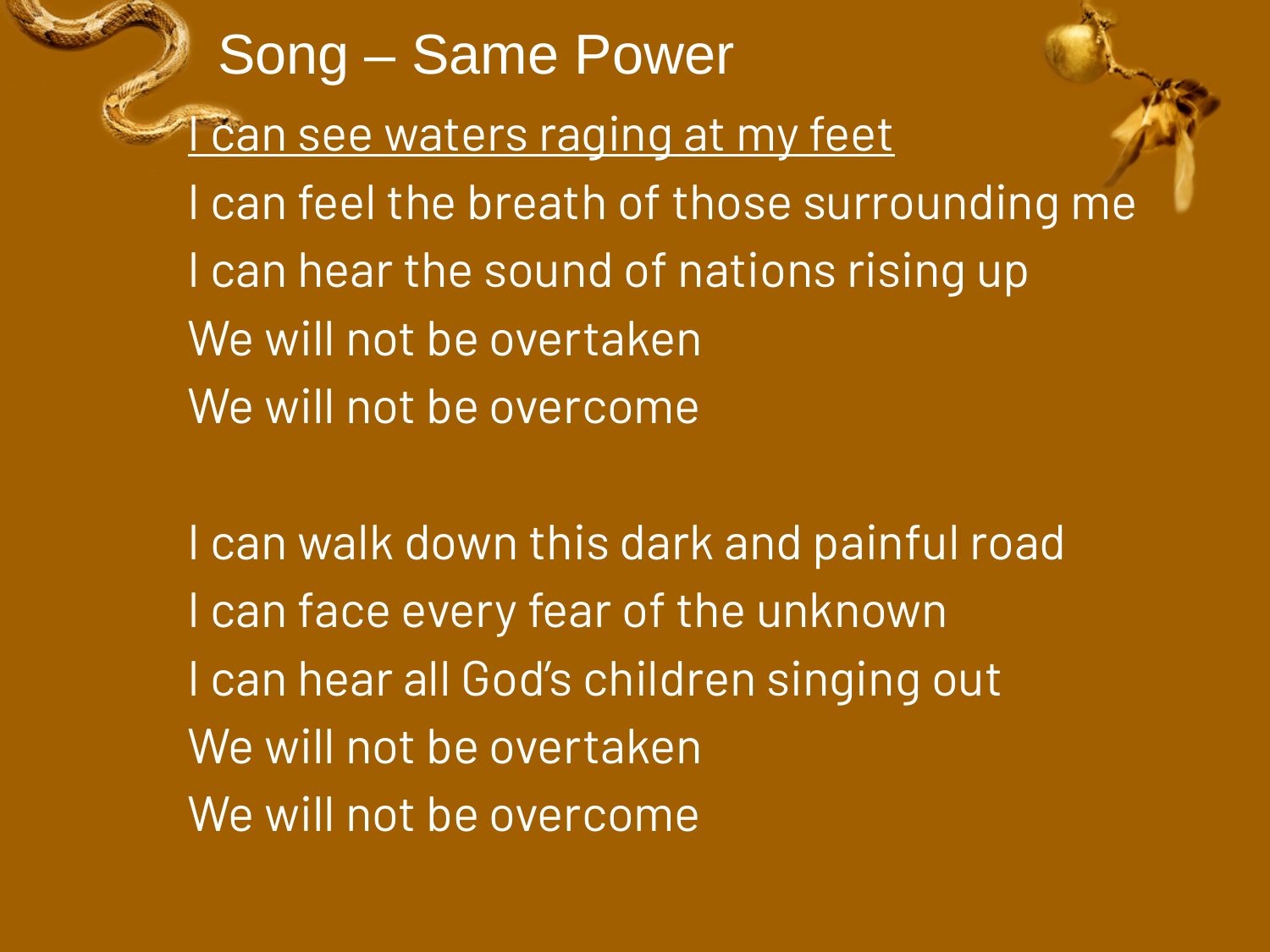

# Song – Same Power
I can see waters raging at my feet
I can feel the breath of those surrounding me
I can hear the sound of nations rising up
We will not be overtaken
We will not be overcome
I can walk down this dark and painful road
I can face every fear of the unknown
I can hear all God’s children singing out
We will not be overtaken
We will not be overcome